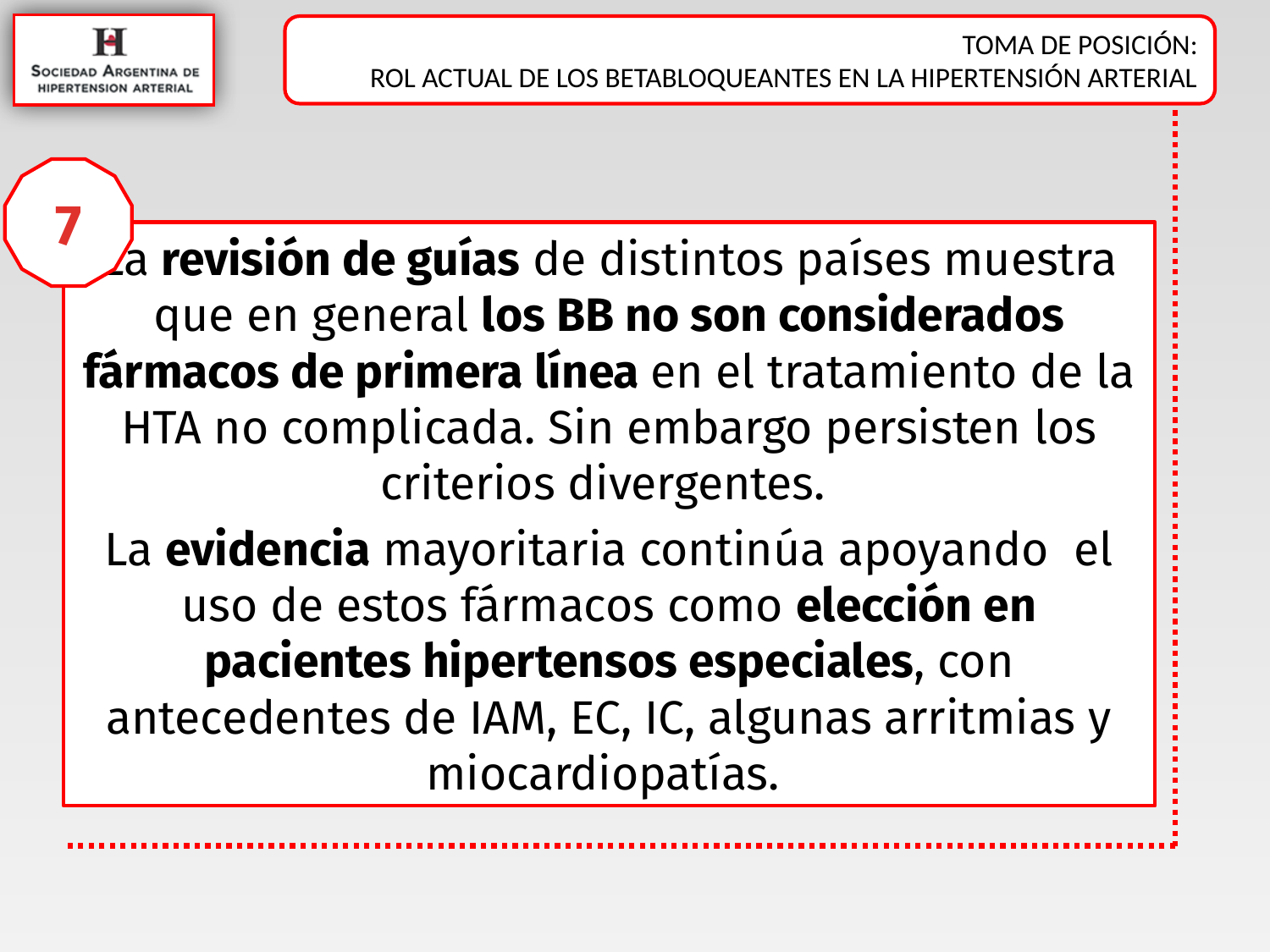

7
La revisión de guías de distintos países muestra que en general los BB no son considerados fármacos de primera línea en el tratamiento de la HTA no complicada. Sin embargo persisten los criterios divergentes.
La evidencia mayoritaria continúa apoyando  el uso de estos fármacos como elección en pacientes hipertensos especiales, con antecedentes de IAM, EC, IC, algunas arritmias y miocardiopatías.